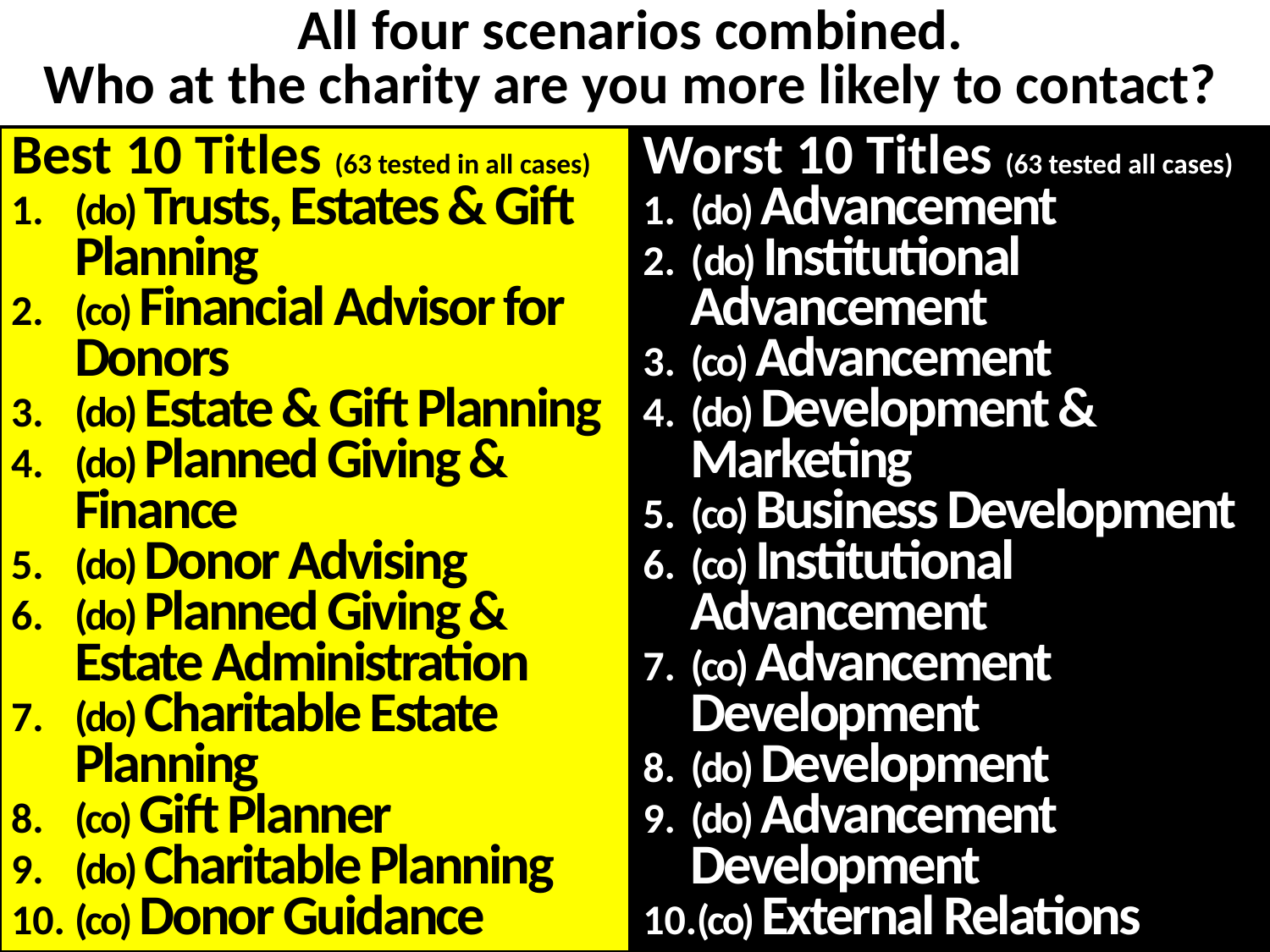

All four scenarios combined.
Who at the charity are you more likely to contact?
Best 10 Titles (63 tested in all cases)
(do) Trusts, Estates & Gift Planning
(co) Financial Advisor for Donors
(do) Estate & Gift Planning
(do) Planned Giving & Finance
(do) Donor Advising
(do) Planned Giving & Estate Administration
(do) Charitable Estate Planning
(co) Gift Planner
(do) Charitable Planning
(co) Donor Guidance
Worst 10 Titles (63 tested all cases)
(do) Advancement
(do) Institutional Advancement
(co) Advancement
(do) Development & Marketing
(co) Business Development
(co) Institutional Advancement
(co) Advancement Development
(do) Development
(do) Advancement Development
(co) External Relations